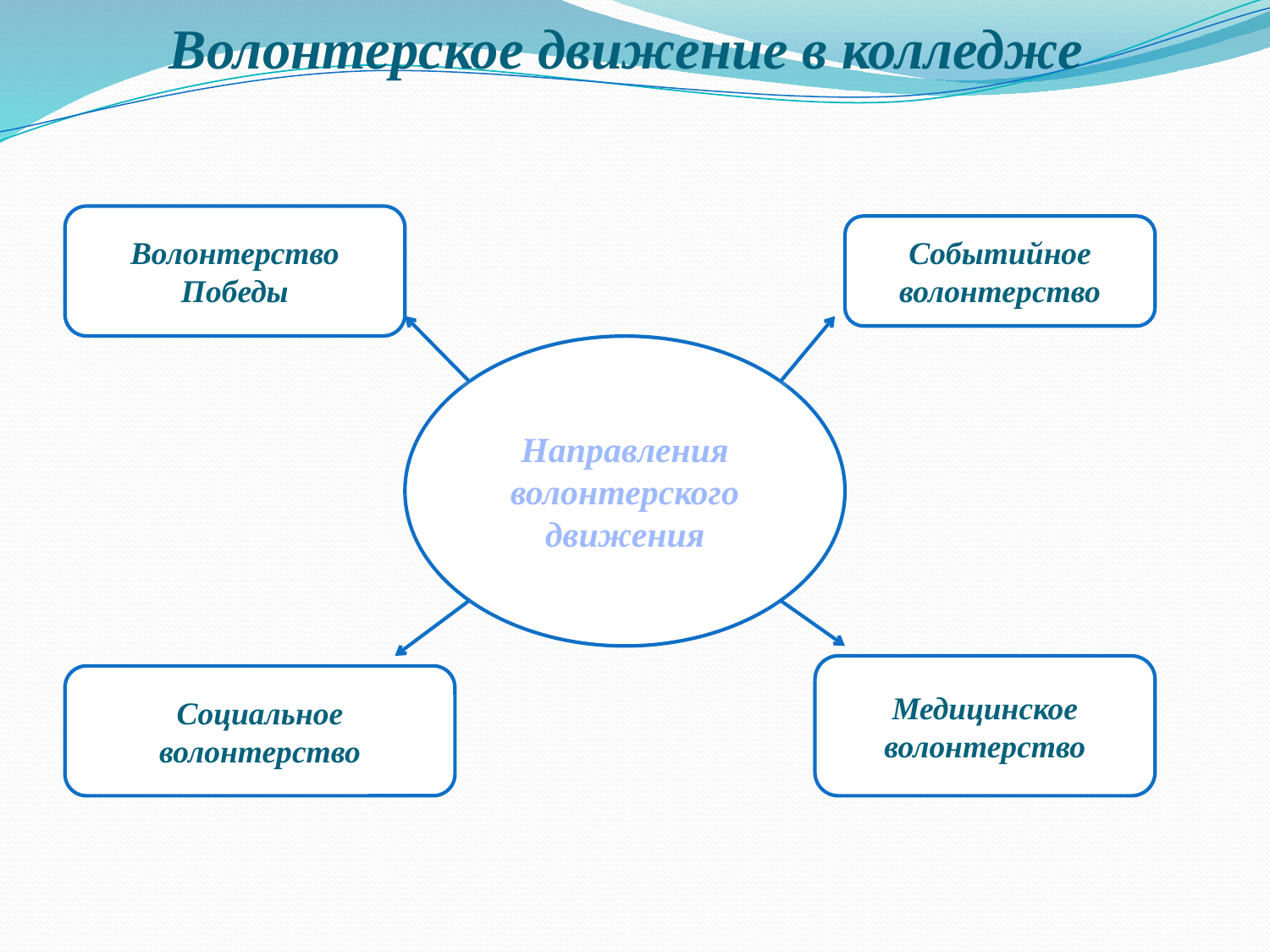

# Волонтерское движение в колледже
Волонтерство Победы
Событийное волонтерство
Направления волонтерского движения
Медицинское волонтерство
Социальное волонтерство